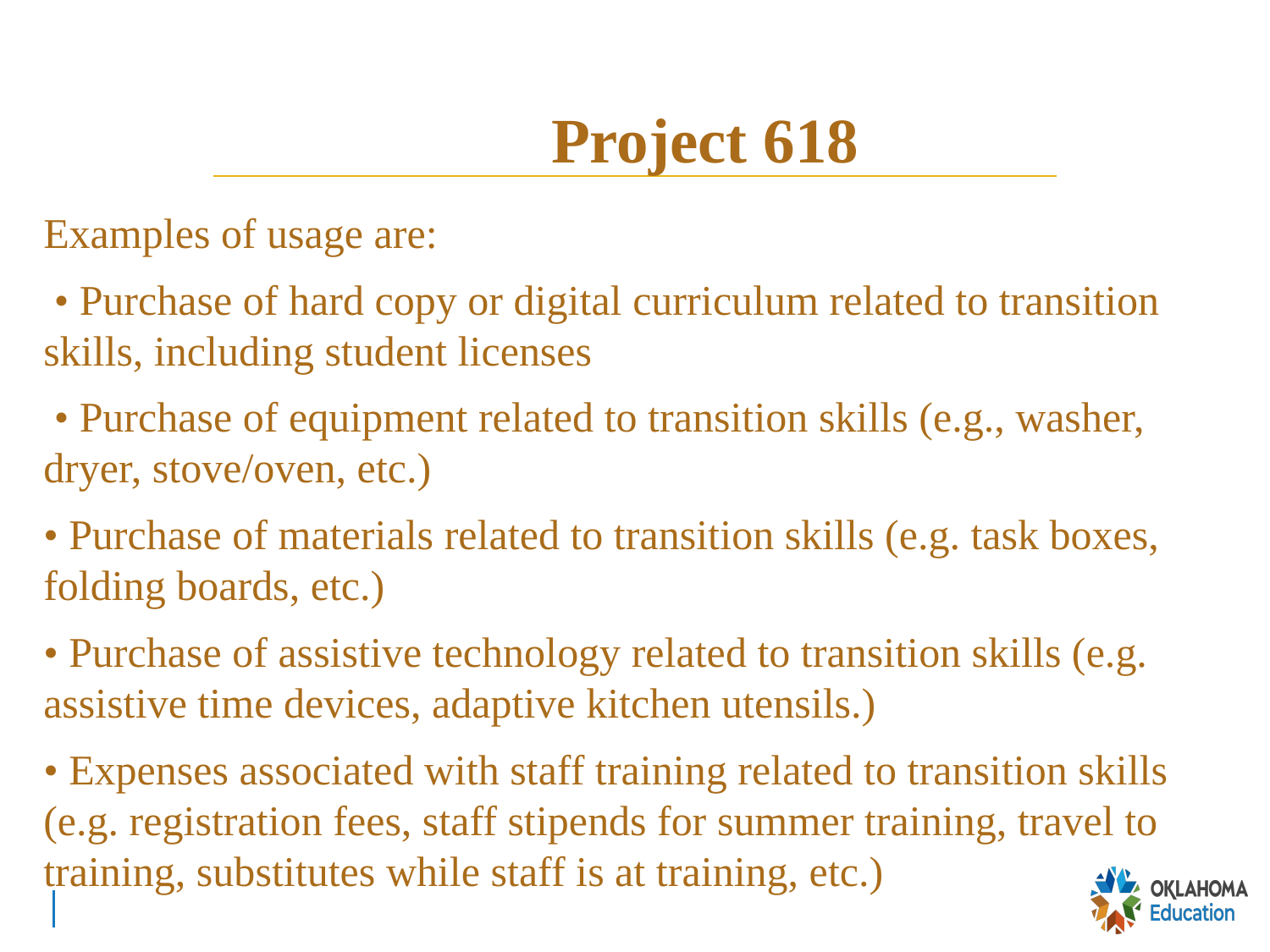

# Project 618
Examples of usage are:
 • Purchase of hard copy or digital curriculum related to transition skills, including student licenses
 • Purchase of equipment related to transition skills (e.g., washer, dryer, stove/oven, etc.)
• Purchase of materials related to transition skills (e.g. task boxes, folding boards, etc.)
• Purchase of assistive technology related to transition skills (e.g. assistive time devices, adaptive kitchen utensils.)
• Expenses associated with staff training related to transition skills (e.g. registration fees, staff stipends for summer training, travel to training, substitutes while staff is at training, etc.)